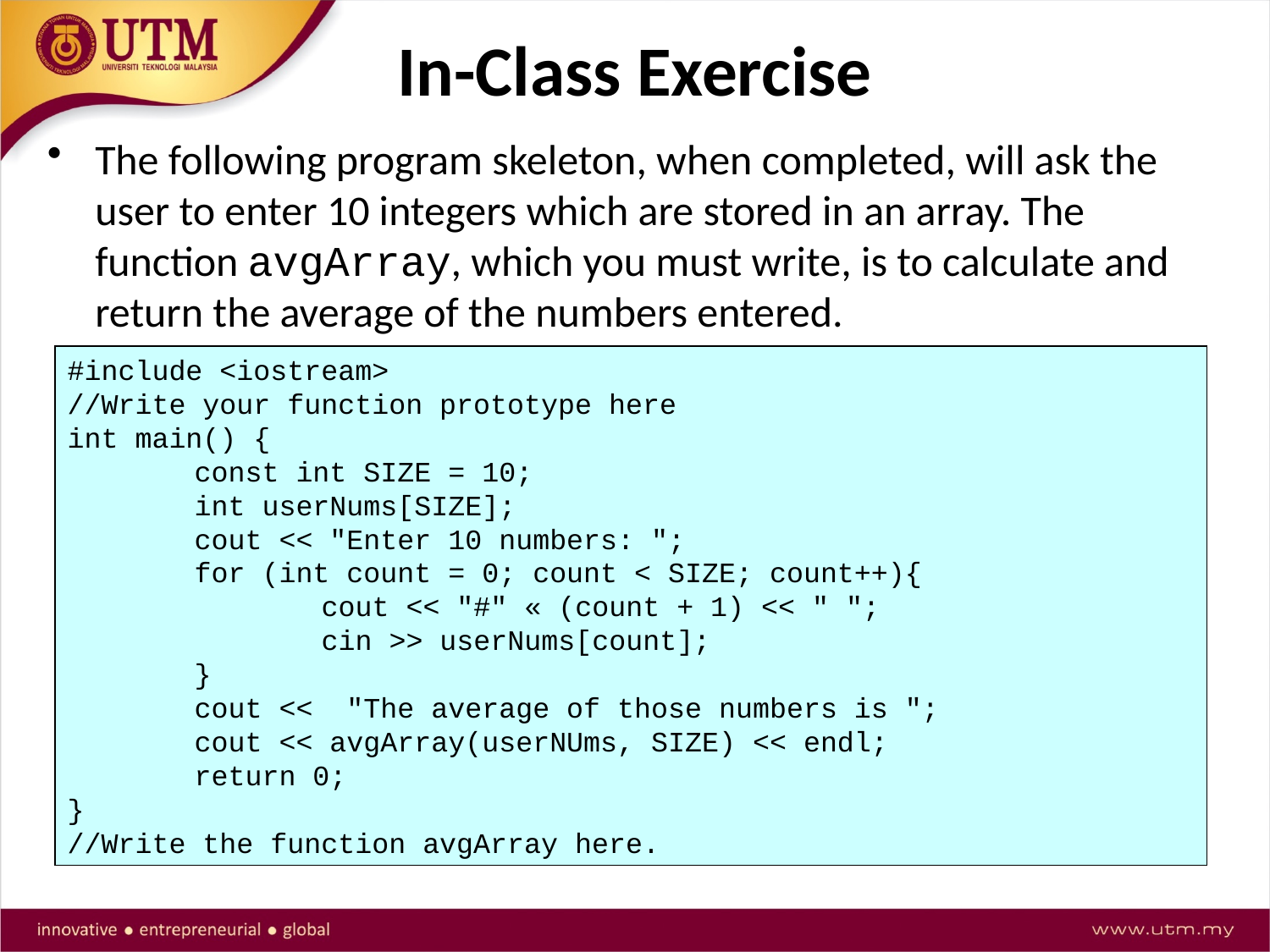

In-Class Exercise
The following program skeleton, when completed, will ask the user to enter 10 integers which are stored in an array. The function avgArray, which you must write, is to calculate and return the average of the numbers entered.

#include <iostream>
//Write your function prototype here
int main() {
	const int SIZE = 10;
	int userNums[SIZE];
	cout << "Enter 10 numbers: ";
	for (int count = 0; count < SIZE; count++){
		cout << "#" « (count + 1) << " ";
		cin >> userNums[count];
	}
	cout <<  "The average of those numbers is ";
	cout << avgArray(userNUms, SIZE) << endl;
	return 0;
}
//Write the function avgArray here.